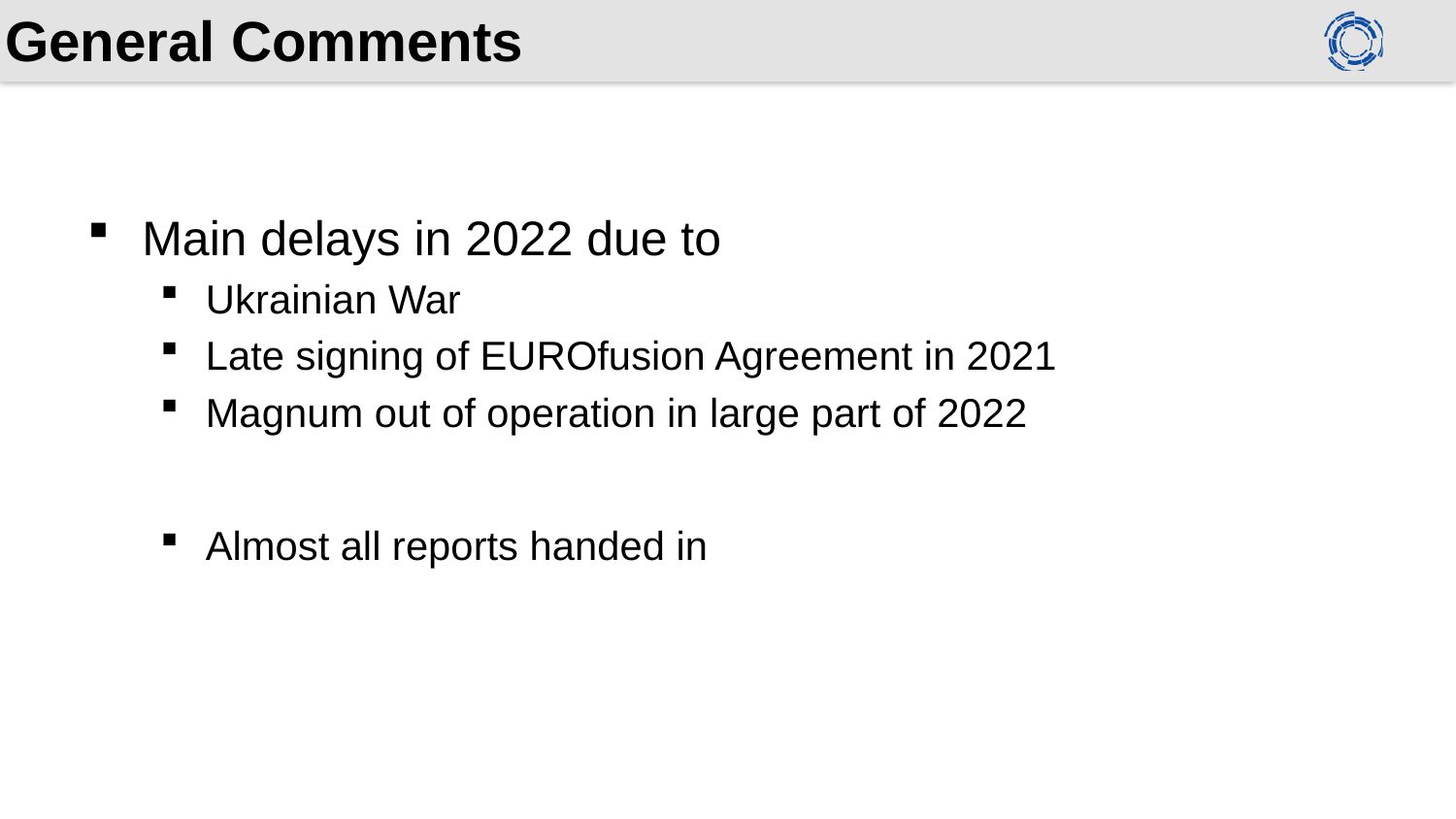

# General Comments
Main delays in 2022 due to
Ukrainian War
Late signing of EUROfusion Agreement in 2021
Magnum out of operation in large part of 2022

Almost all reports handed in